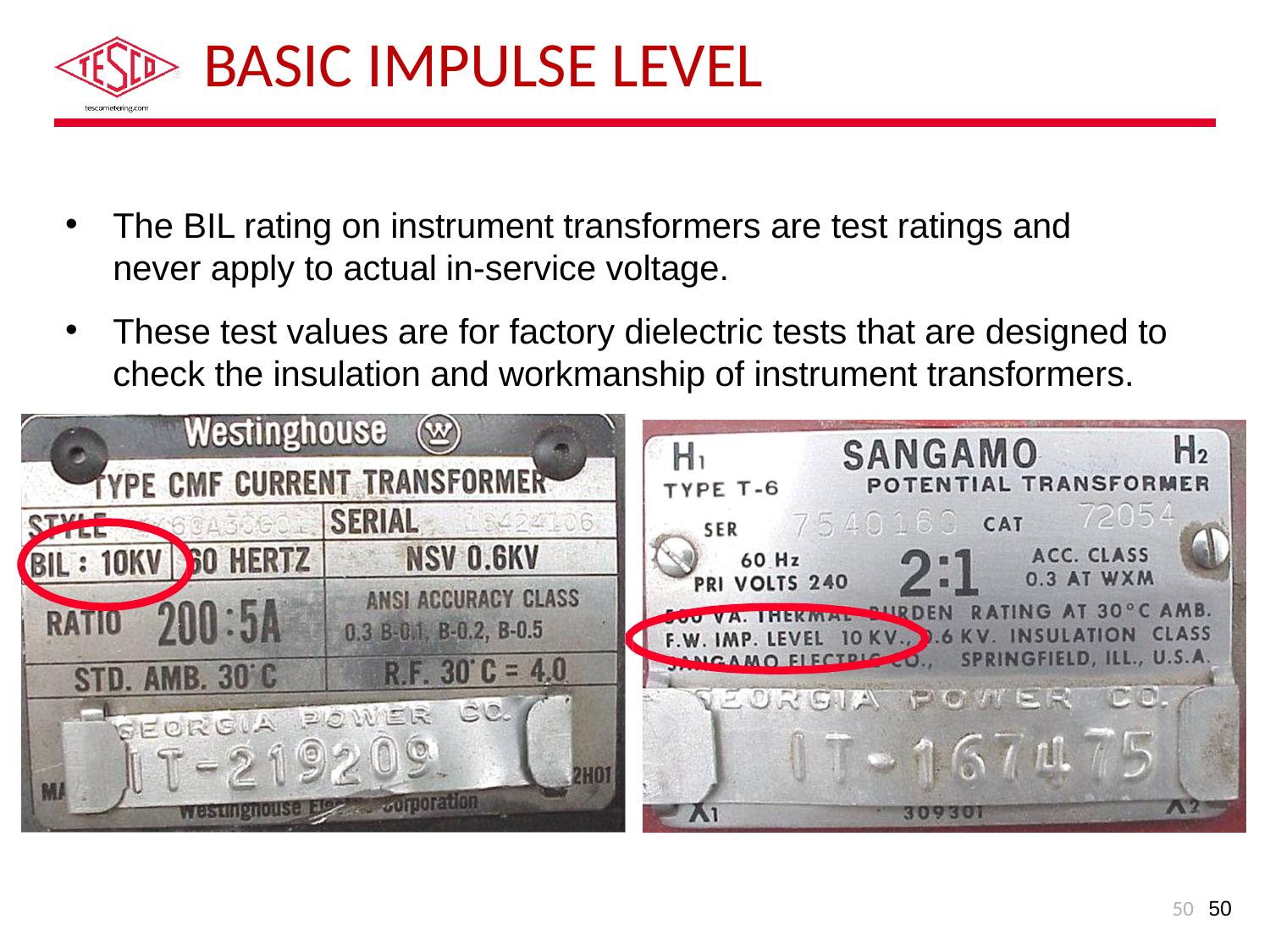

# Basic Impulse Level
The BIL rating on instrument transformers are test ratings and never apply to actual in-service voltage.
These test values are for factory dielectric tests that are designed to check the insulation and workmanship of instrument transformers.

50